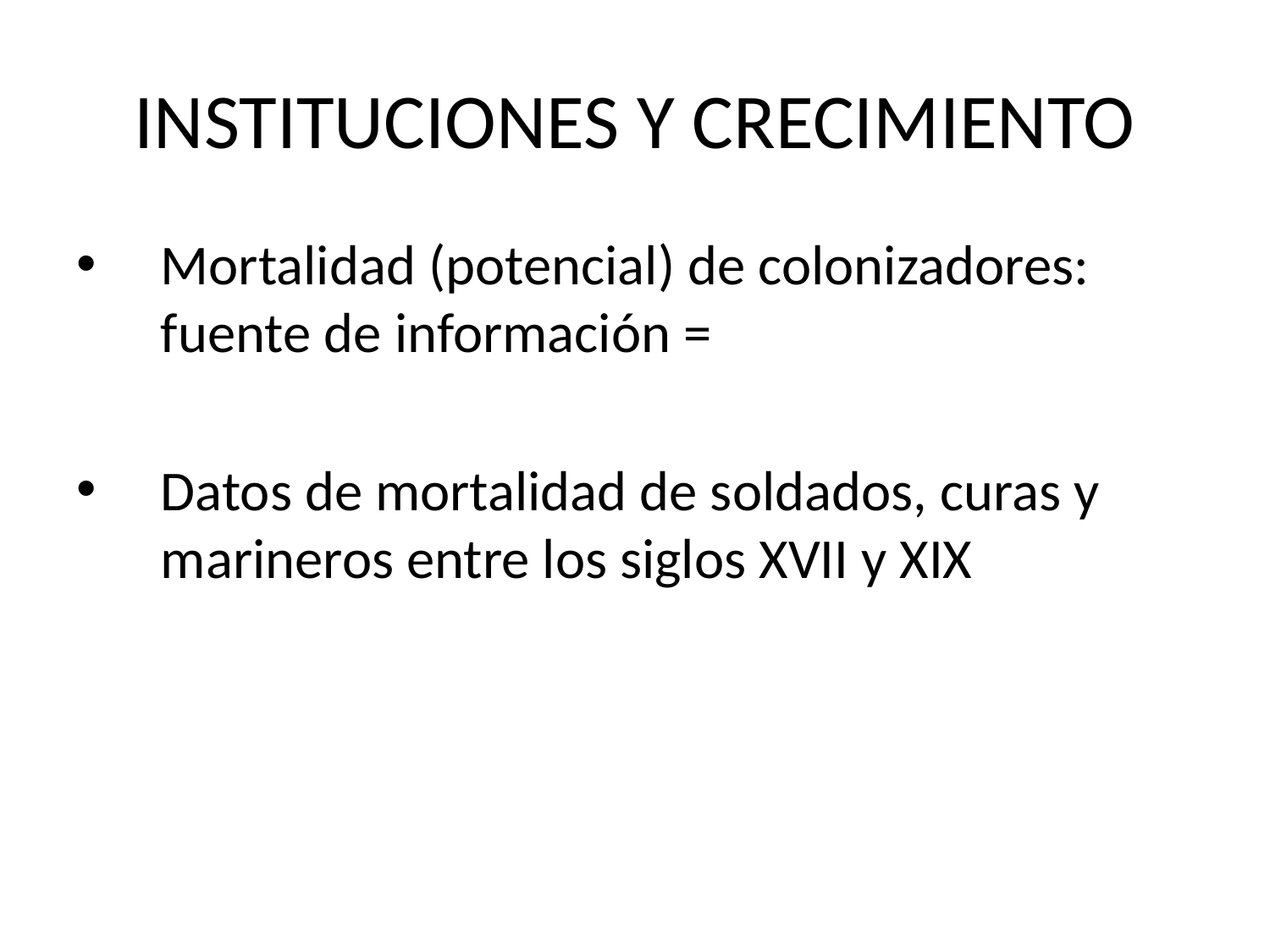

# INSTITUCIONES Y CRECIMIENTO
Mortalidad (potencial) de colonizadores: fuente de información =

Datos de mortalidad de soldados, curas y marineros entre los siglos XVII y XIX